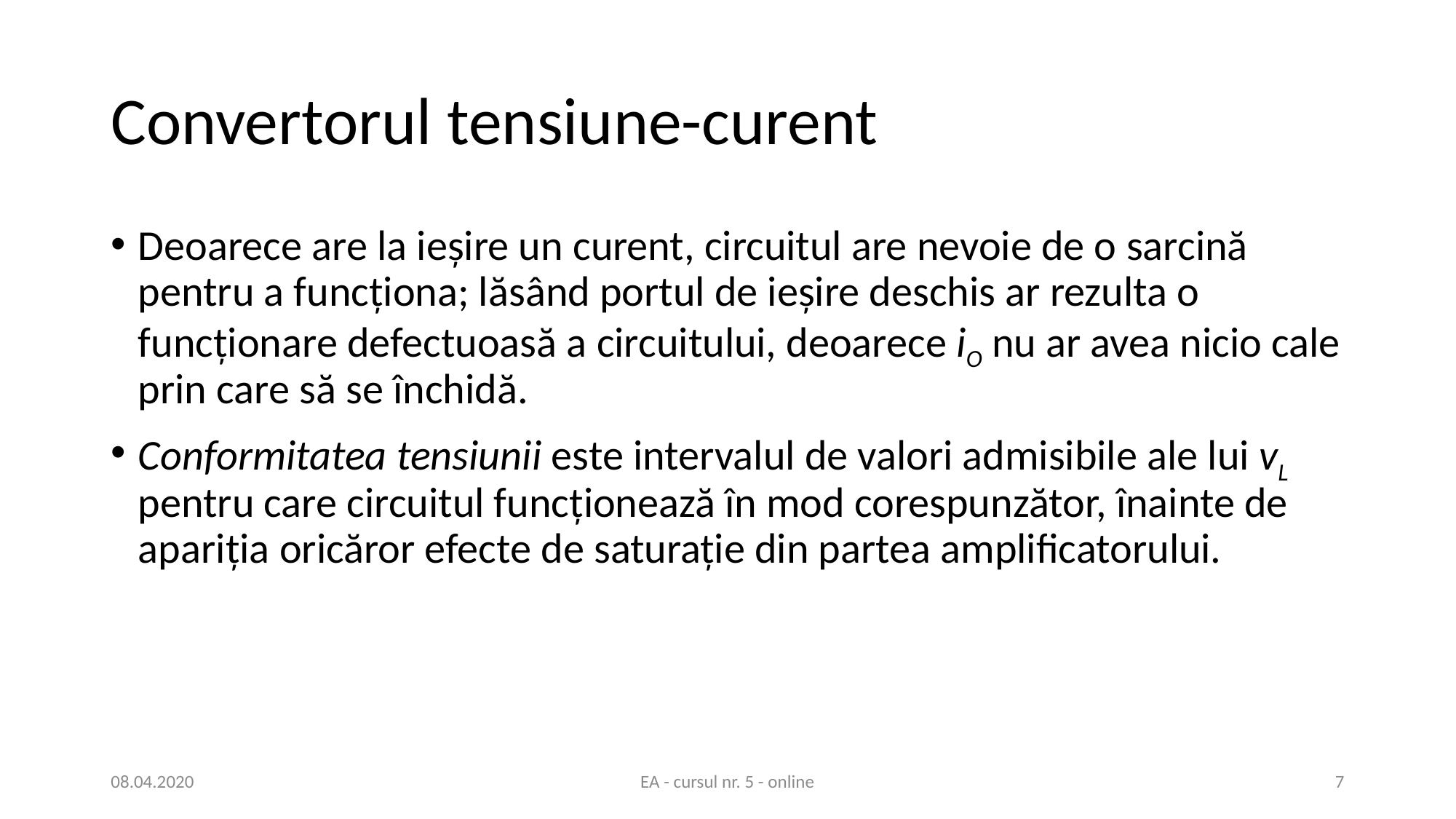

# Convertorul tensiune-curent
Deoarece are la ieșire un curent, circuitul are nevoie de o sarcină pentru a funcționa; lăsând portul de ieșire deschis ar rezulta o funcționare defectuoasă a circuitului, deoarece iO nu ar avea nicio cale prin care să se închidă.
Conformitatea tensiunii este intervalul de valori admisibile ale lui vL pentru care circuitul funcționează în mod corespunzător, înainte de apariția oricăror efecte de saturație din partea amplificatorului.

08.04.2020
EA - cursul nr. 5 - online
7